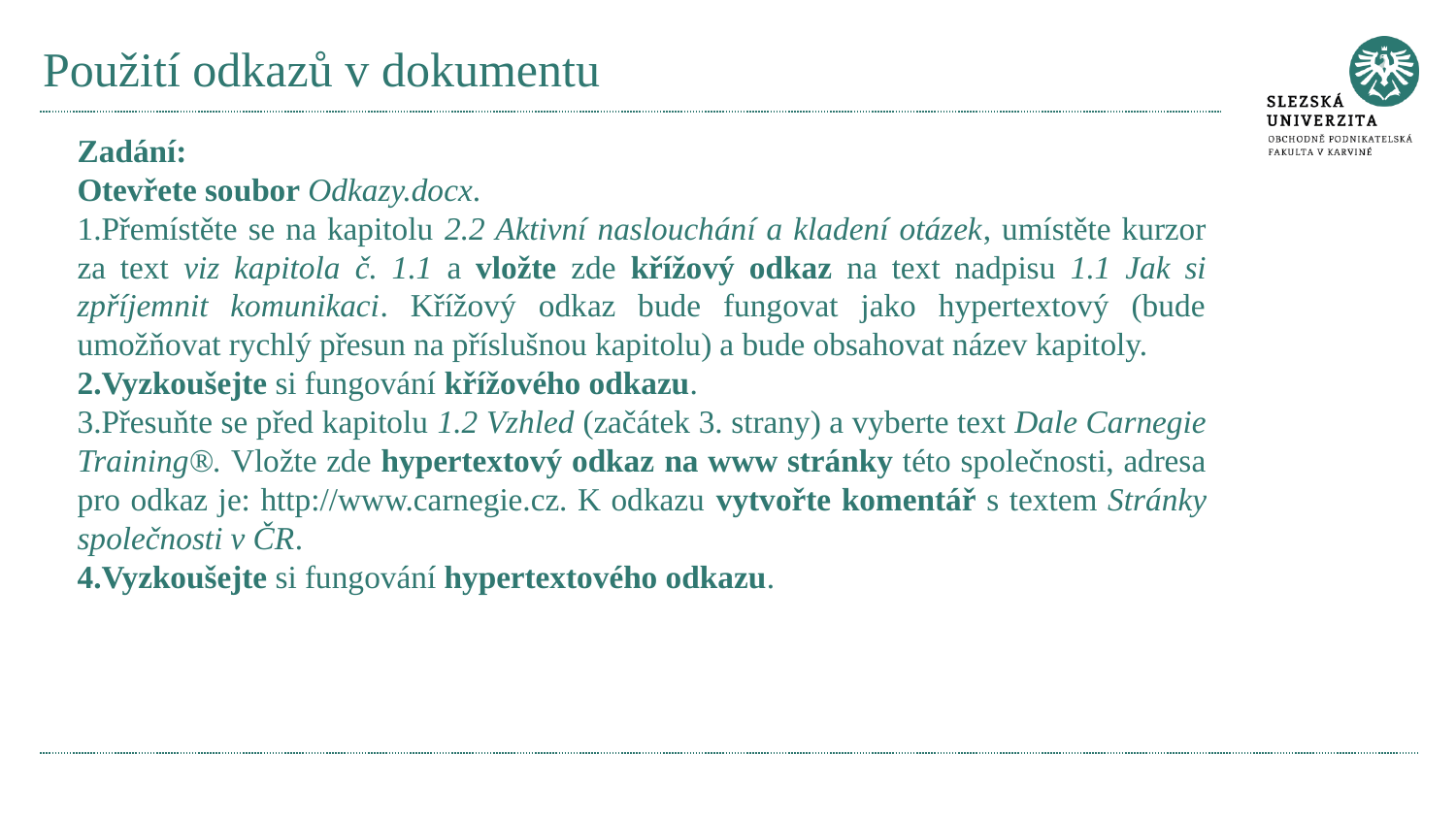

# Použití odkazů v dokumentu
Zadání:
Otevřete soubor Odkazy.docx.
Přemístěte se na kapitolu 2.2 Aktivní naslouchání a kladení otázek, umístěte kurzor za text viz kapitola č. 1.1 a vložte zde křížový odkaz na text nadpisu 1.1 Jak si zpříjemnit komunikaci. Křížový odkaz bude fungovat jako hypertextový (bude umožňovat rychlý přesun na příslušnou kapitolu) a bude obsahovat název kapitoly.
Vyzkoušejte si fungování křížového odkazu.
Přesuňte se před kapitolu 1.2 Vzhled (začátek 3. strany) a vyberte text Dale Carnegie Training®. Vložte zde hypertextový odkaz na www stránky této společnosti, adresa pro odkaz je: http://www.carnegie.cz. K odkazu vytvořte komentář s textem Stránky společnosti v ČR.
Vyzkoušejte si fungování hypertextového odkazu.